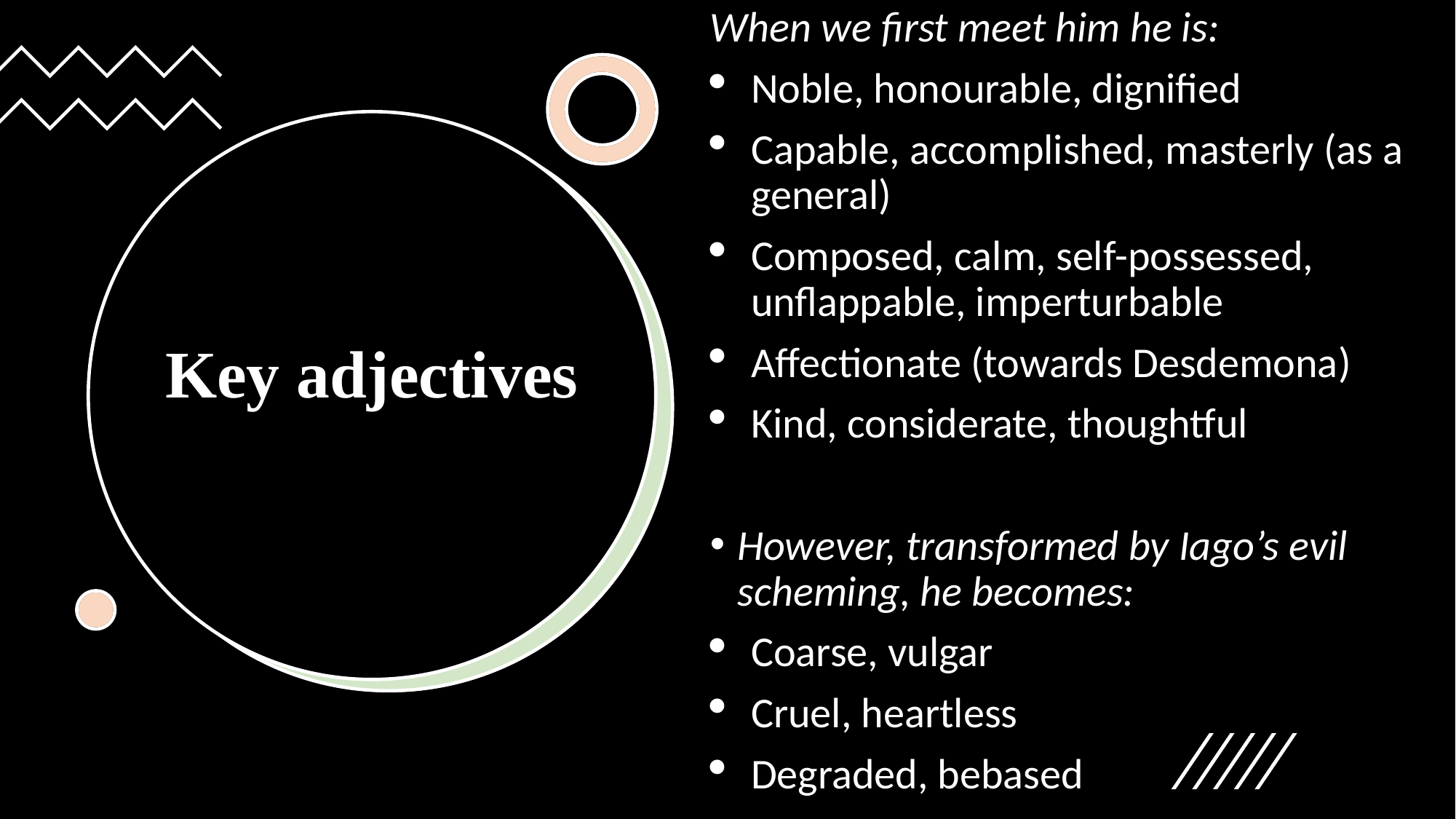

When we first meet him he is:
Noble, honourable, dignified
Capable, accomplished, masterly (as a general)
Composed, calm, self-possessed, unflappable, imperturbable
Affectionate (towards Desdemona)
Kind, considerate, thoughtful

However, transformed by Iago’s evil scheming, he becomes:
Coarse, vulgar
Cruel, heartless
Degraded, bebased

# Key adjectives